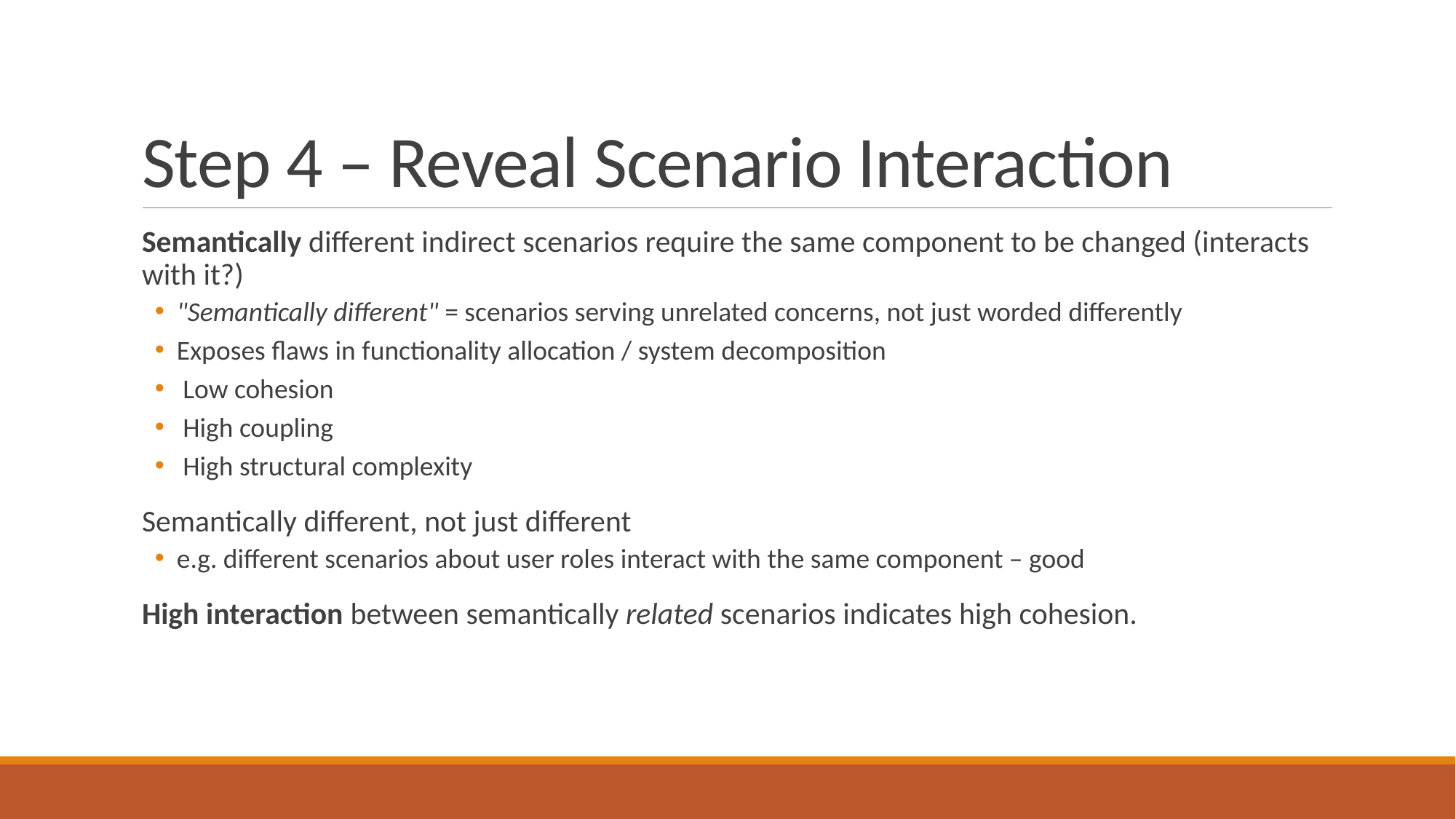

# Step 4 – Reveal Scenario Interaction
Semantically different indirect scenarios require the same component to be changed (interacts with it?)
"Semantically different" = scenarios serving unrelated concerns, not just worded differently
Exposes flaws in functionality allocation / system decomposition
 Low cohesion
 High coupling
 High structural complexity
Semantically different, not just different
e.g. different scenarios about user roles interact with the same component – good
High interaction between semantically related scenarios indicates high cohesion.